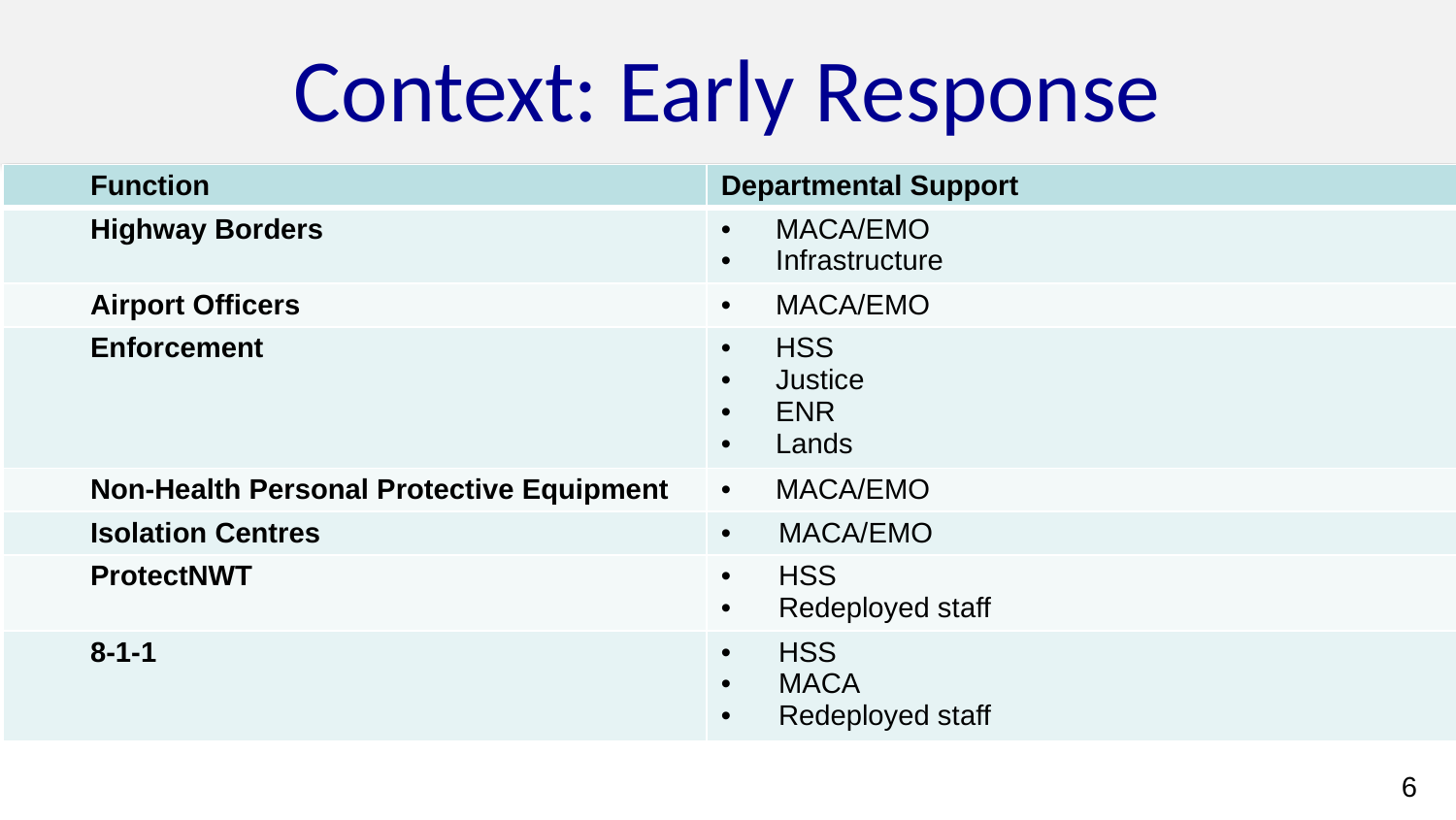

# Context: Early Response
| Function | Departmental Support |
| --- | --- |
| Highway Borders | MACA/EMO Infrastructure |
| Airport Officers | MACA/EMO |
| Enforcement | HSS Justice ENR Lands |
| Non-Health Personal Protective Equipment | MACA/EMO |
| Isolation Centres | MACA/EMO |
| ProtectNWT | HSS Redeployed staff |
| 8-1-1 | HSS MACA Redeployed staff |
6